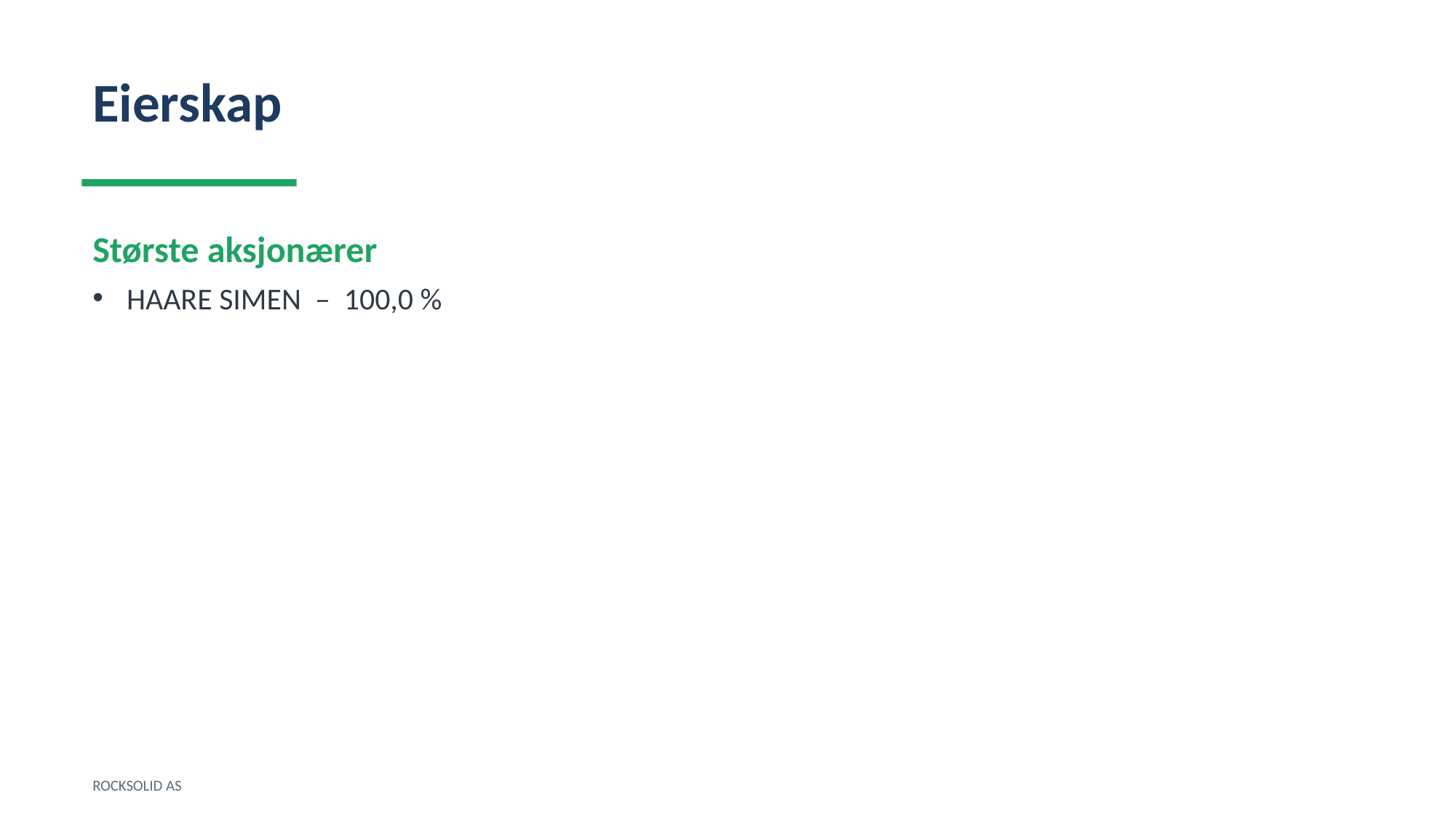

Eierskap

Største aksjonærer
HAARE SIMEN  –  100,0 %
ROCKSOLID AS